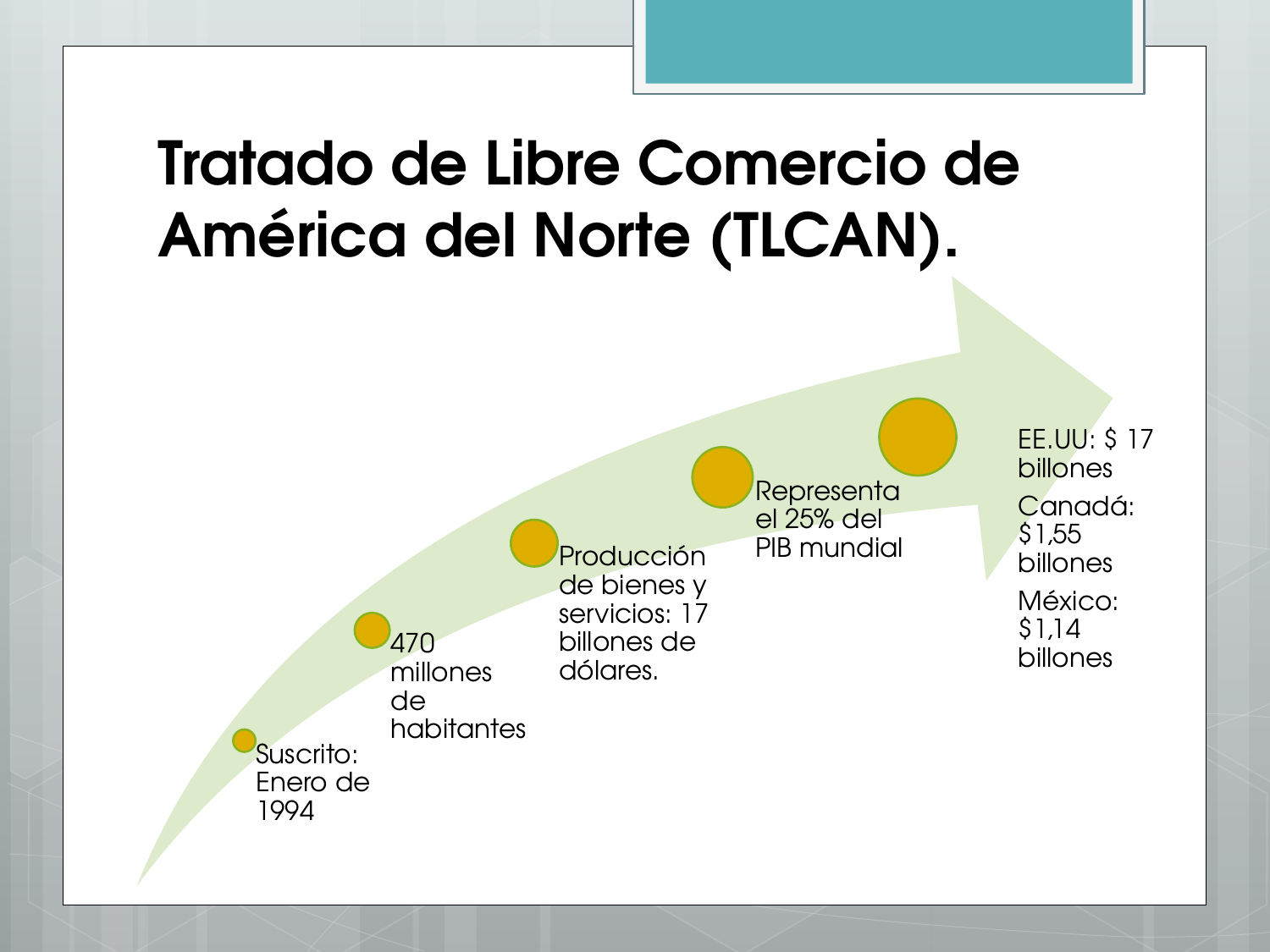

# Tratado de Libre Comercio de América del Norte (TLCAN).
Suscrito: Enero de 1994
470 millones de habitantes
Producción de bienes y servicios: 17 billones de dólares.
Representa el 25% del PIB mundial
EE.UU: $ 17 billones
Canadá: $1,55 billones
México: $1,14 billones